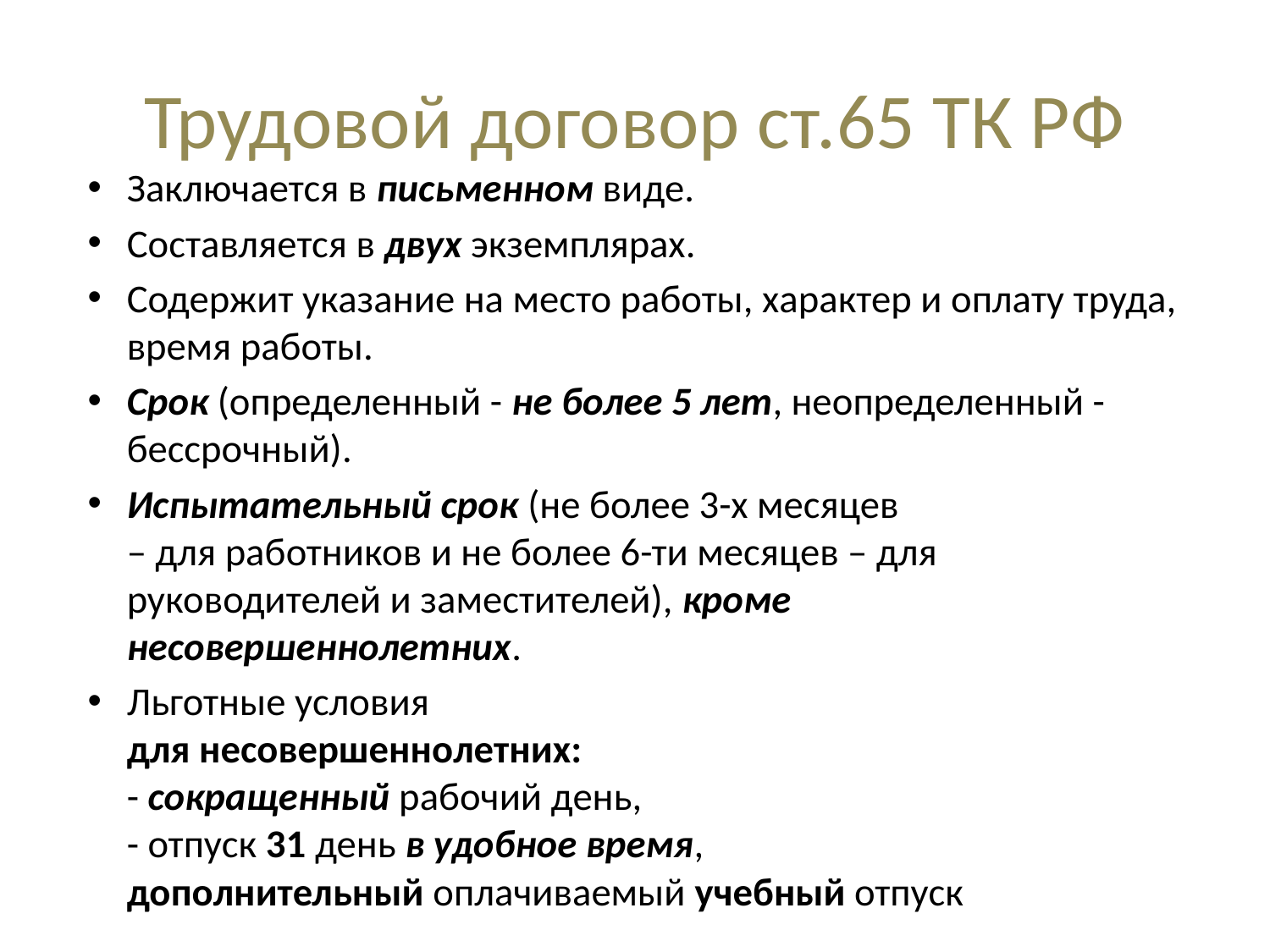

# Трудовой договор ст.65 ТК РФ
Заключается в письменном виде.
Составляется в двух экземплярах.
Содержит указание на место работы, характер и оплату труда, время работы.
Срок (определенный - не более 5 лет, неопределенный - бессрочный).
Испытательный срок (не более 3-х месяцев
– для работников и не более 6-ти месяцев – для руководителей и заместителей), кроме несовершеннолетних.
Льготные условия
для несовершеннолетних:
- сокращенный рабочий день,
- отпуск 31 день в удобное время,
дополнительный оплачиваемый учебный отпуск